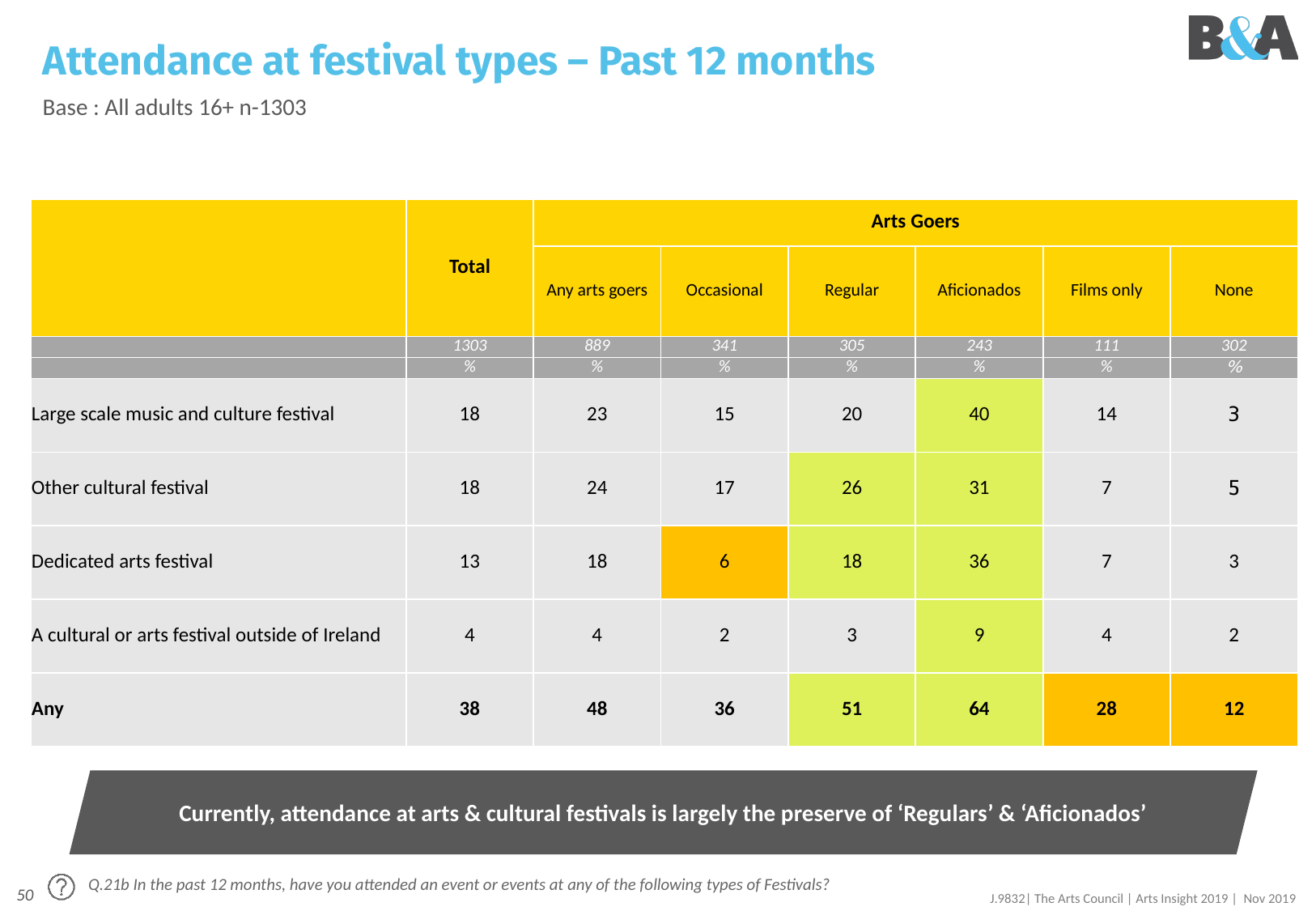

# Attendance at festival types – Past 12 months
Base : All adults 16+ n-1303

|  | Total | Arts Goers |  |  |  |  |  |
| --- | --- | --- | --- | --- | --- | --- | --- |
|  |  | Any arts goers | Occasional | Regular | Aficionados | Films only | None |
|  | 1303 | 889 | 341 | 305 | 243 | 111 | 302 |
|  | % | % | % | % | % | % | % |
| Large scale music and culture festival | 18 | 23 | 15 | 20 | 40 | 14 | 3 |
| Other cultural festival | 18 | 24 | 17 | 26 | 31 | 7 | 5 |
| Dedicated arts festival | 13 | 18 | 6 | 18 | 36 | 7 | 3 |
| A cultural or arts festival outside of Ireland | 4 | 4 | 2 | 3 | 9 | 4 | 2 |
| Any | 38 | 48 | 36 | 51 | 64 | 28 | 12 |
Currently, attendance at arts & cultural festivals is largely the preserve of ‘Regulars’ & ‘Aficionados’
Q.21b In the past 12 months, have you attended an event or events at any of the following types of Festivals?